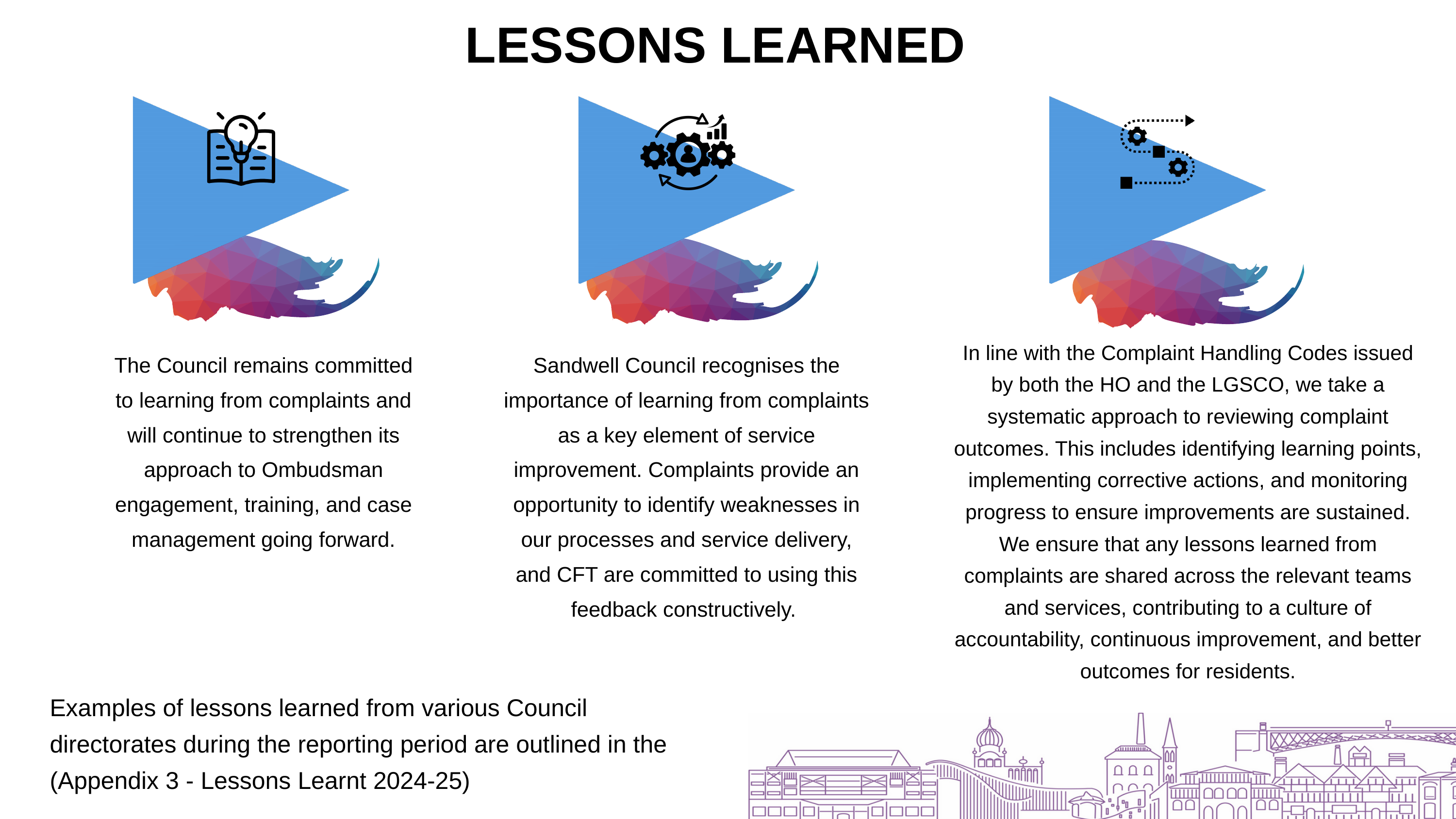

LESSONS LEARNED

In line with the Complaint Handling Codes issued by both the HO and the LGSCO, we take a systematic approach to reviewing complaint outcomes. This includes identifying learning points, implementing corrective actions, and monitoring progress to ensure improvements are sustained. We ensure that any lessons learned from complaints are shared across the relevant teams and services, contributing to a culture of accountability, continuous improvement, and better outcomes for residents.
The Council remains committed to learning from complaints and will continue to strengthen its approach to Ombudsman engagement, training, and case management going forward.
Sandwell Council recognises the importance of learning from complaints as a key element of service improvement. Complaints provide an opportunity to identify weaknesses in our processes and service delivery, and CFT are committed to using this feedback constructively.
Examples of lessons learned from various Council directorates during the reporting period are outlined in the (Appendix 3 - Lessons Learnt 2024-25)